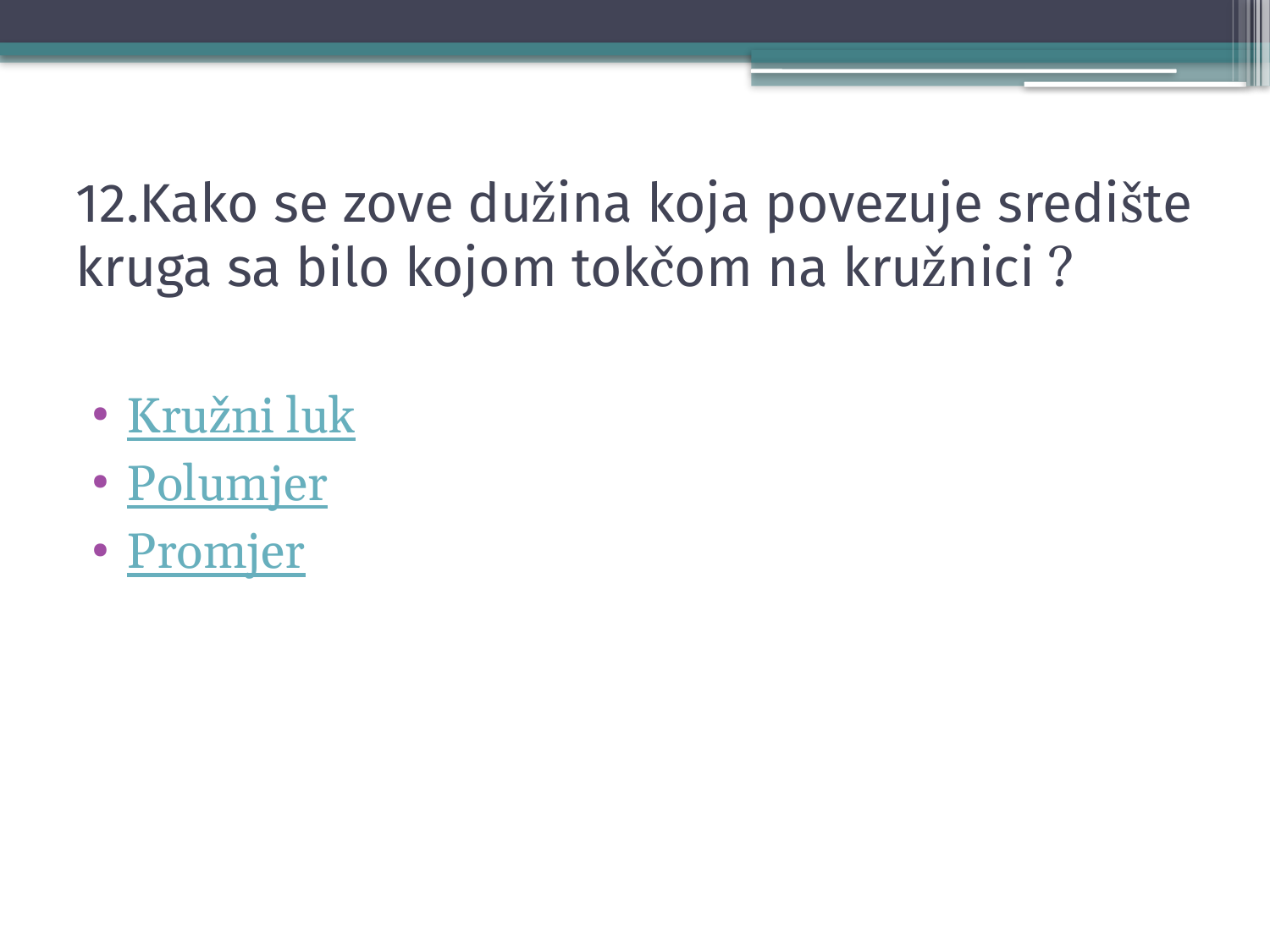

# 12.Kako se zove dužina koja povezuje središte kruga sa bilo kojom tokčom na kružnici ?

Kružni luk
Polumjer
Promjer